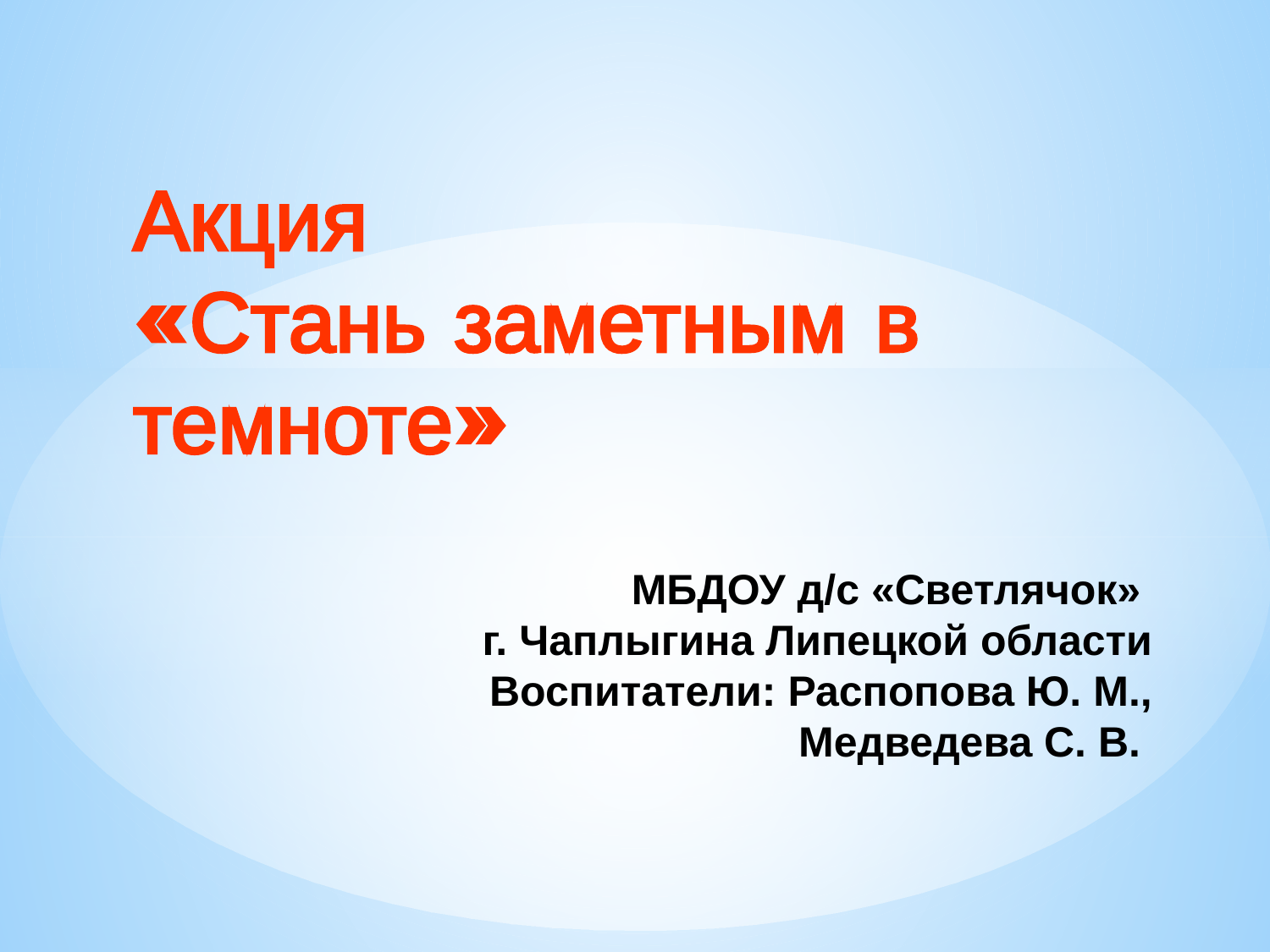

# Акция «Стань заметным в темноте»
МБДОУ д/с «Светлячок»
г. Чаплыгина Липецкой области
Воспитатели: Распопова Ю. М., Медведева С. В.